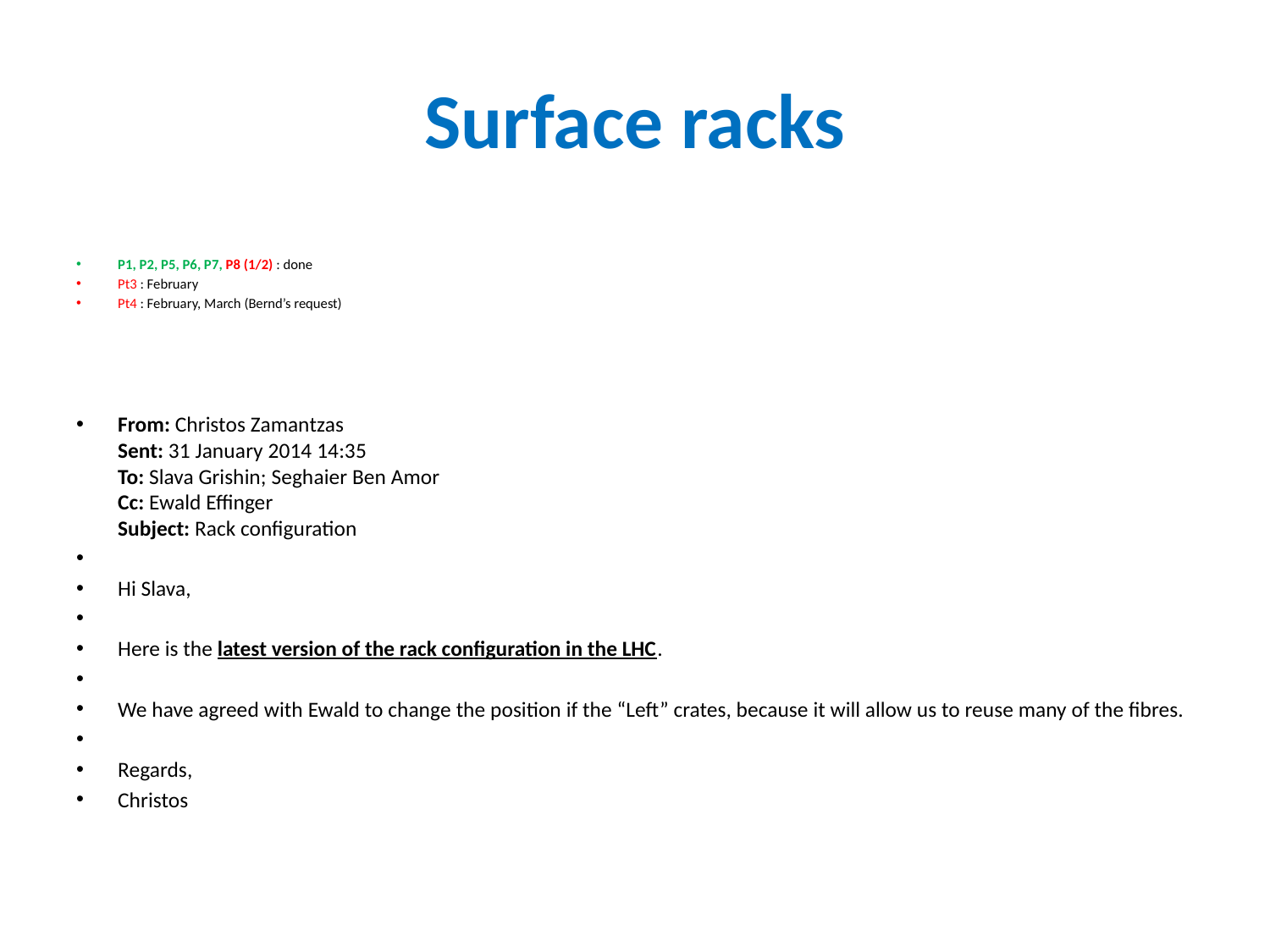

# Surface racks

P1, P2, P5, P6, P7, P8 (1/2) : done
Pt3 : February
Pt4 : February, March (Bernd’s request)

From: Christos Zamantzas
Sent: 31 January 2014 14:35
To: Slava Grishin; Seghaier Ben Amor
Cc: Ewald Effinger
Subject: Rack configuration

Hi Slava,

Here is the latest version of the rack configuration in the LHC.

We have agreed with Ewald to change the position if the “Left” crates, because it will allow us to reuse many of the fibres.

Regards,
Christos